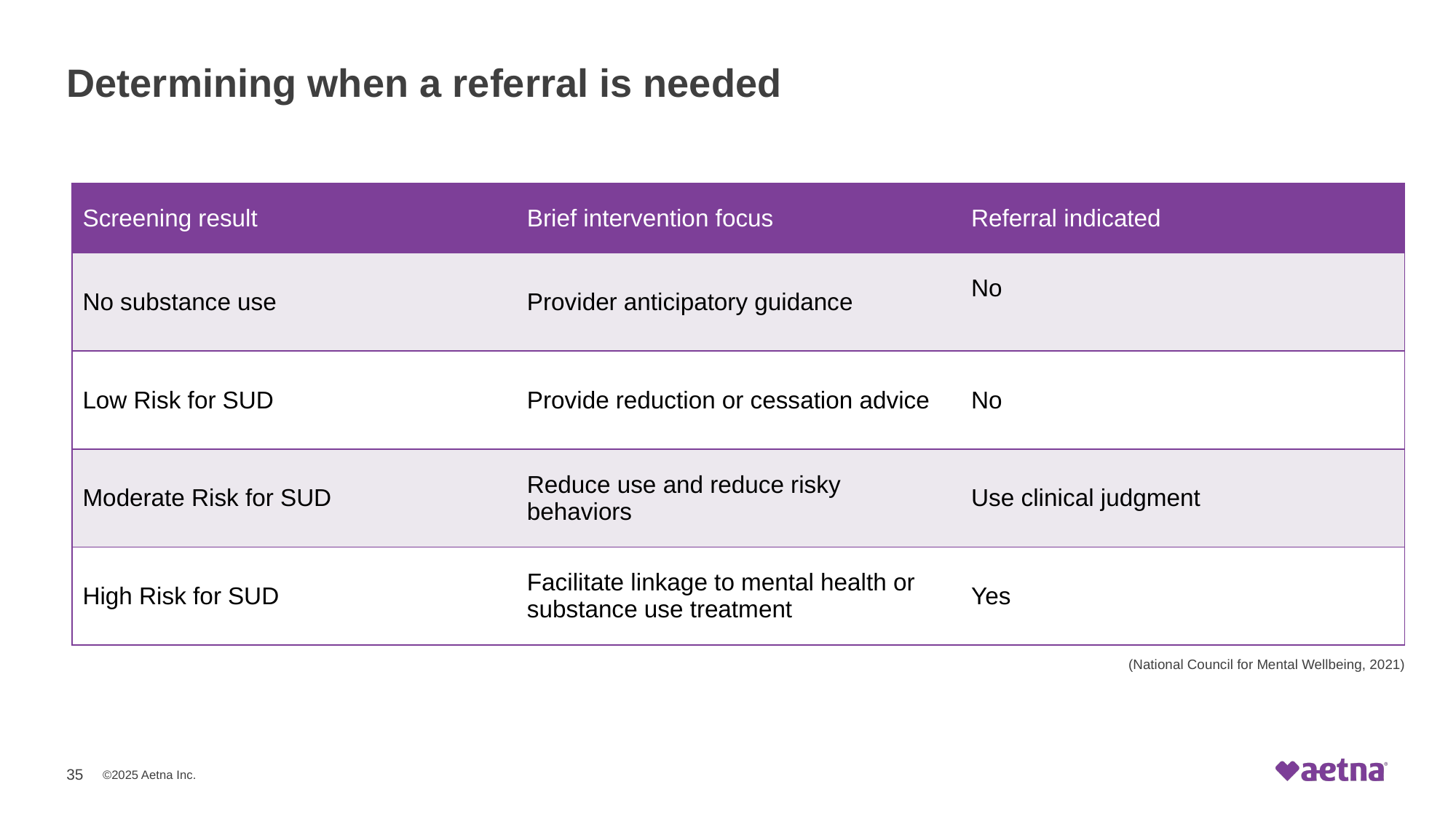

# Determining when a referral is needed
| Screening result | Brief intervention focus | Referral indicated |
| --- | --- | --- |
| No substance use | Provider anticipatory guidance | No |
| Low Risk for SUD | Provide reduction or cessation advice | No |
| Moderate Risk for SUD | Reduce use and reduce risky behaviors | Use clinical judgment |
| High Risk for SUD | Facilitate linkage to mental health or substance use treatment | Yes |
(National Council for Mental Wellbeing, 2021)